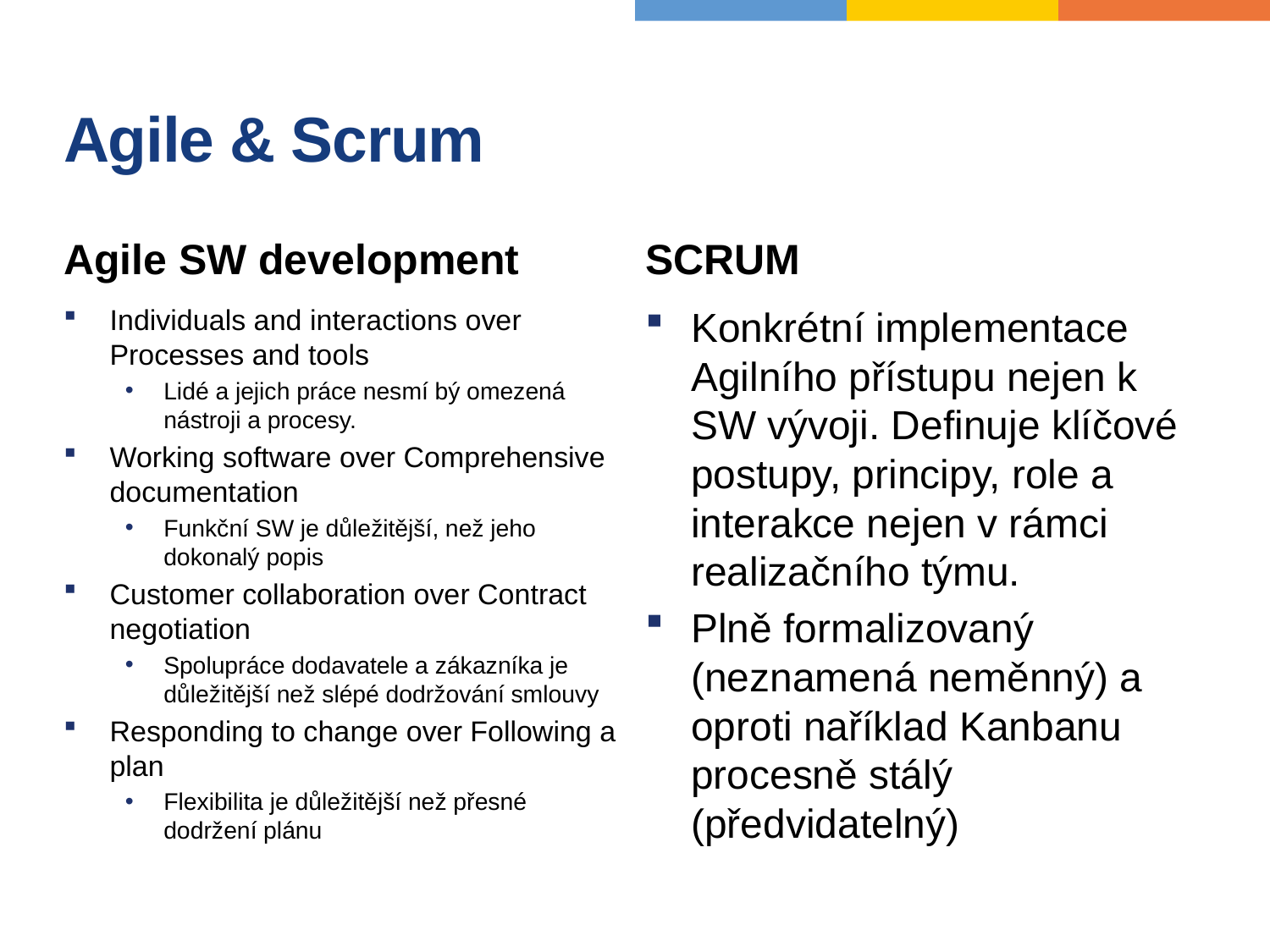

# Agile & Scrum
Agile SW development
SCRUM
Individuals and interactions over Processes and tools
Lidé a jejich práce nesmí bý omezená nástroji a procesy.
Working software over Comprehensive documentation
Funkční SW je důležitější, než jeho dokonalý popis
Customer collaboration over Contract negotiation
Spolupráce dodavatele a zákazníka je důležitější než slépé dodržování smlouvy
Responding to change over Following a plan
Flexibilita je důležitější než přesné dodržení plánu
Konkrétní implementace Agilního přístupu nejen k SW vývoji. Definuje klíčové postupy, principy, role a interakce nejen v rámci realizačního týmu.
Plně formalizovaný (neznamená neměnný) a oproti naříklad Kanbanu procesně stálý (předvidatelný)